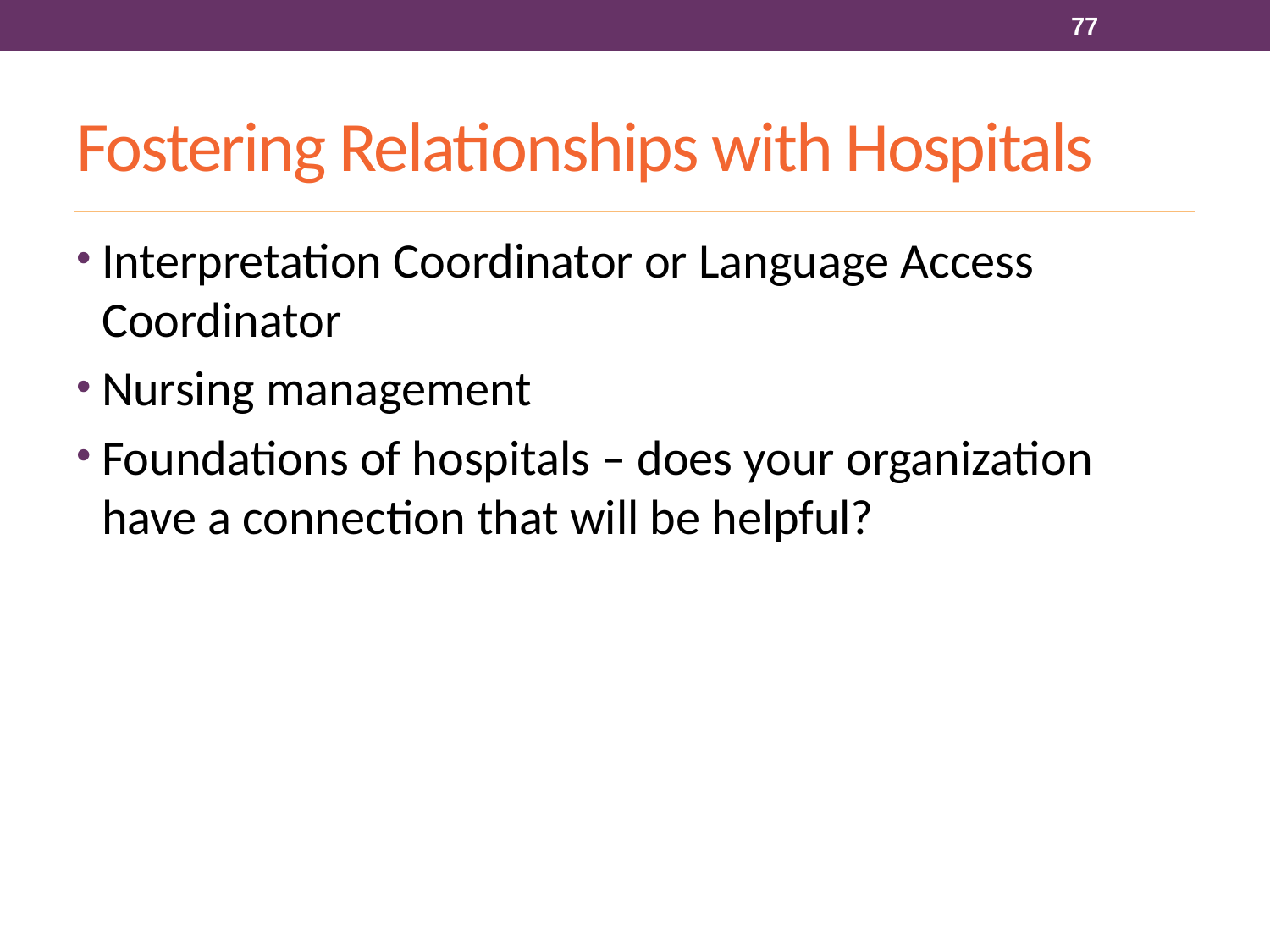

77
# Fostering Relationships with Hospitals
Interpretation Coordinator or Language Access Coordinator
Nursing management
Foundations of hospitals – does your organization have a connection that will be helpful?